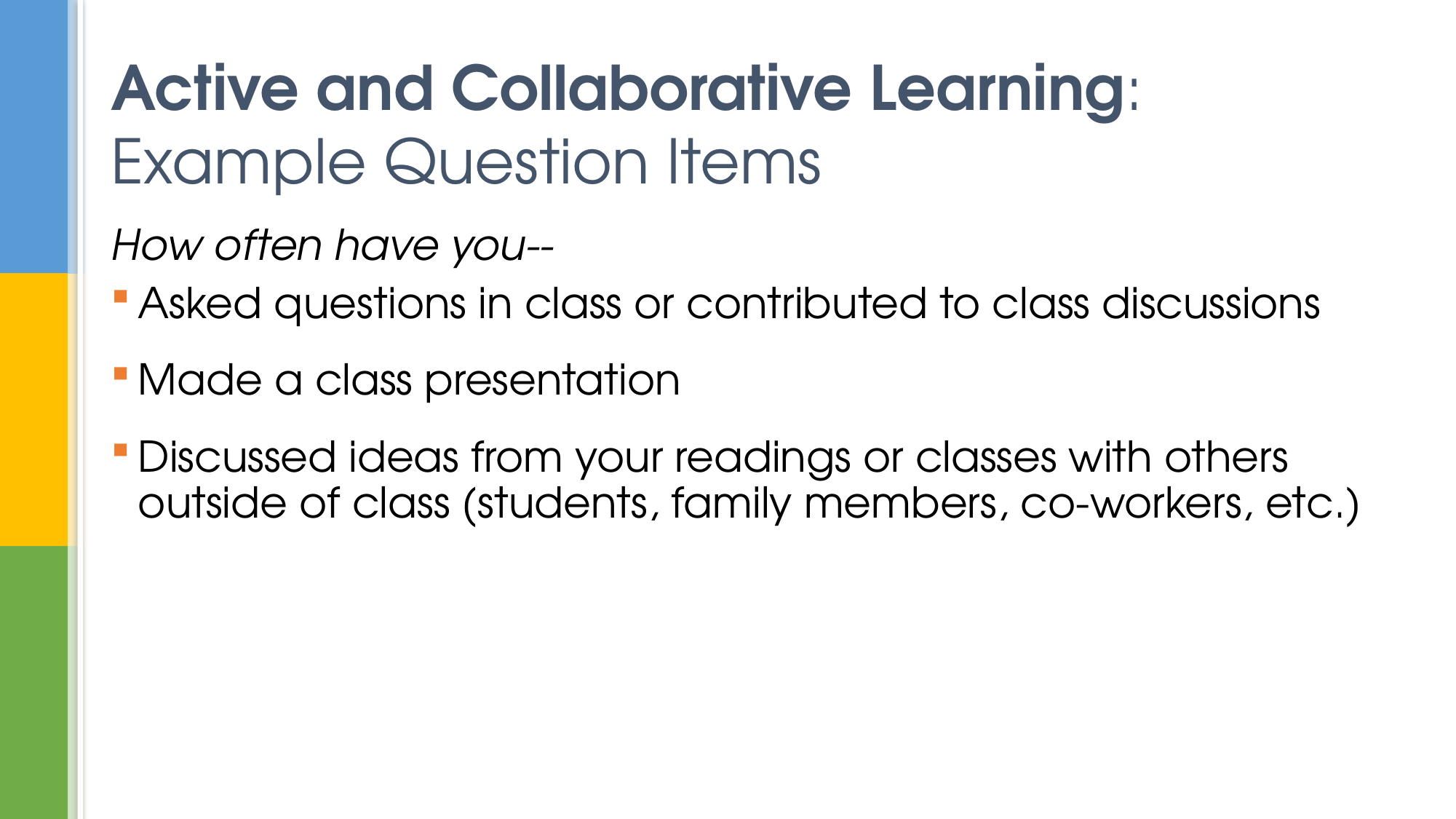

# Active and Collaborative Learning: Example Question Items
How often have you--
Asked questions in class or contributed to class discussions
Made a class presentation
Discussed ideas from your readings or classes with others outside of class (students, family members, co-workers, etc.)